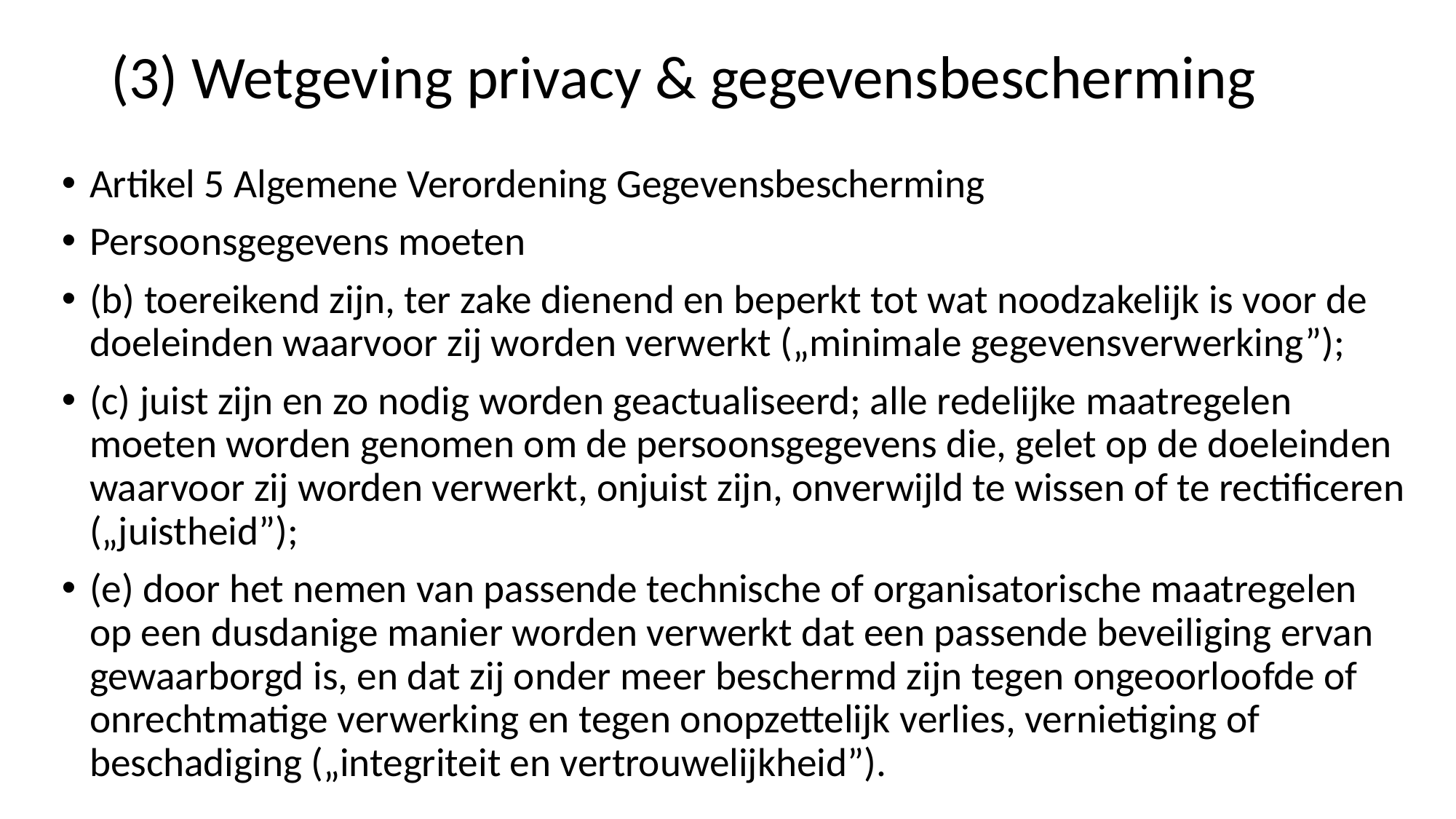

# (3) Wetgeving privacy & gegevensbescherming
Artikel 5 Algemene Verordening Gegevensbescherming
Persoonsgegevens moeten
(b) toereikend zijn, ter zake dienend en beperkt tot wat noodzakelijk is voor de doeleinden waarvoor zij worden verwerkt („minimale gegevensverwerking”);
(c) juist zijn en zo nodig worden geactualiseerd; alle redelijke maatregelen moeten worden genomen om de persoonsgegevens die, gelet op de doeleinden waarvoor zij worden verwerkt, onjuist zijn, onverwijld te wissen of te rectificeren („juistheid”);
(e) door het nemen van passende technische of organisatorische maatregelen op een dusdanige manier worden verwerkt dat een passende beveiliging ervan gewaarborgd is, en dat zij onder meer beschermd zijn tegen ongeoorloofde of onrechtmatige verwerking en tegen onopzettelijk verlies, vernietiging of beschadiging („integriteit en vertrouwelijkheid”).